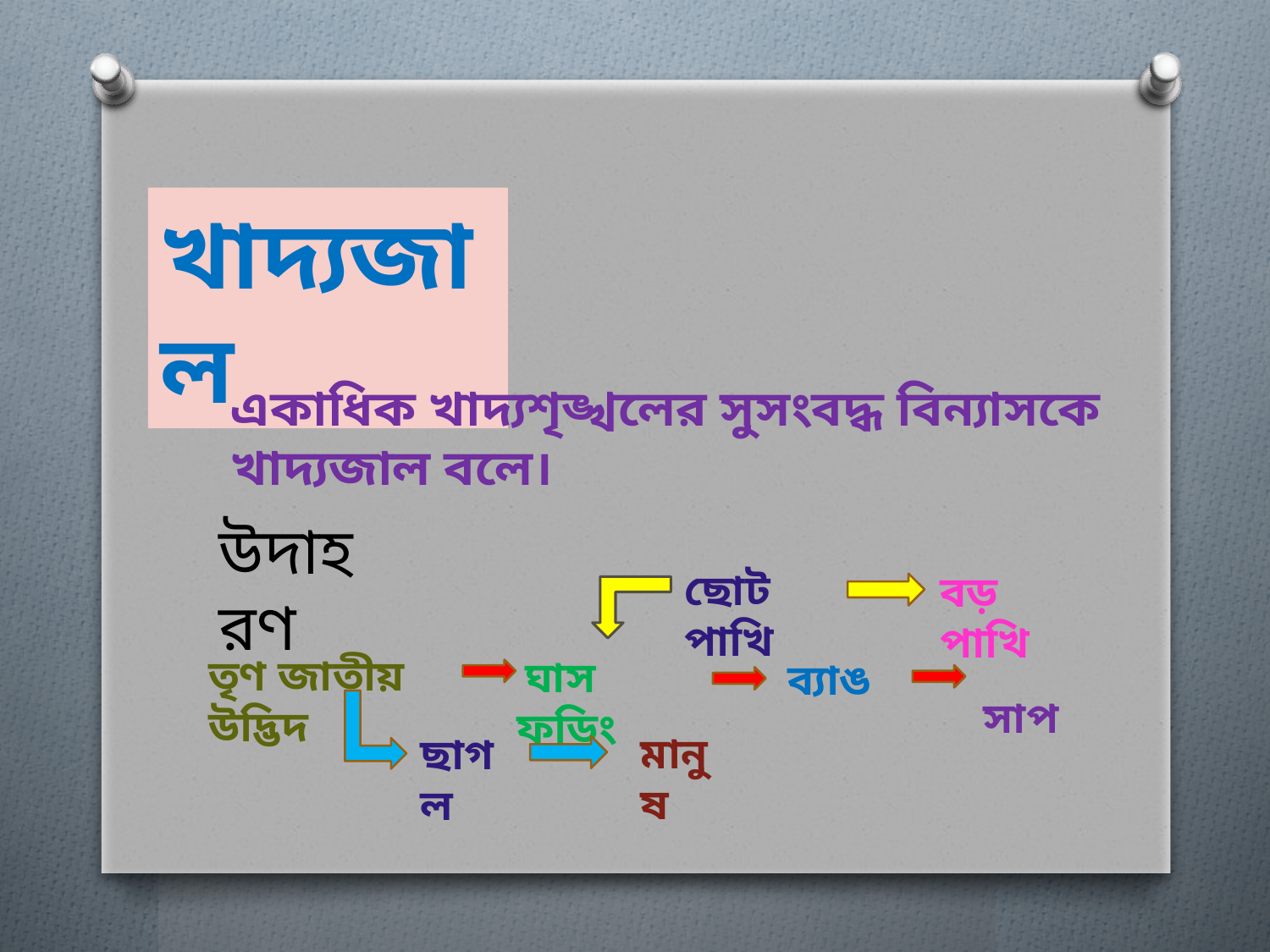

খাদ্যজাল
একাধিক খাদ্যশৃঙ্খলের সুসংবদ্ধ বিন্যাসকে খাদ্যজাল বলে।
উদাহরণ
ছোট পাখি
বড় পাখি

তৃণ জাতীয় উদ্ভিদ
 ঘাস ফড়িং
 ব্যাঙ
 সাপ

মানুষ
ছাগল